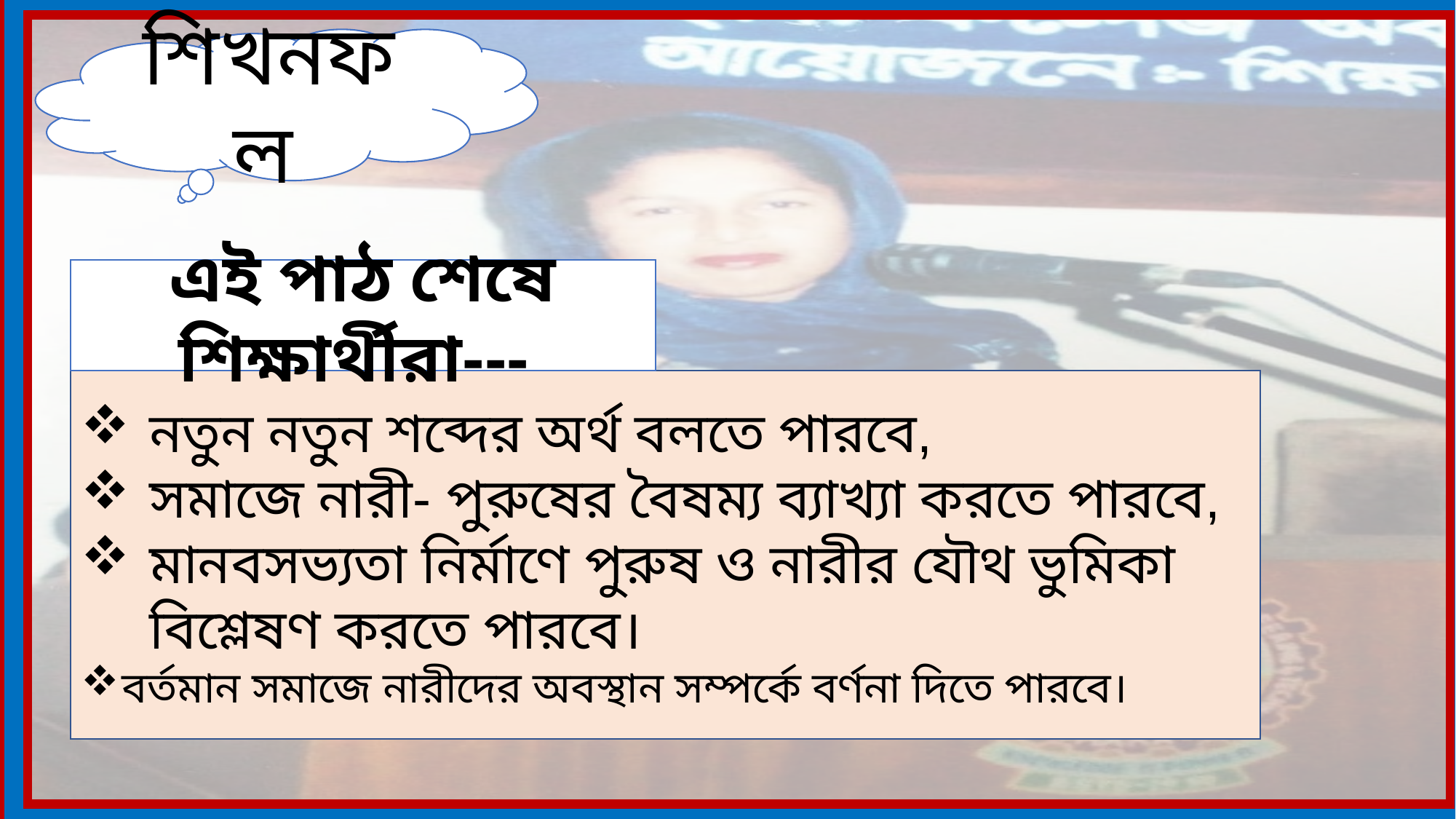

শিখনফল
এই পাঠ শেষে শিক্ষার্থীরা---
নতুন নতুন শব্দের অর্থ বলতে পারবে,
সমাজে নারী- পুরুষের বৈষম্য ব্যাখ্যা করতে পারবে,
মানবসভ্যতা নির্মাণে পুরুষ ও নারীর যৌথ ভুমিকা বিশ্লেষণ করতে পারবে।
বর্তমান সমাজে নারীদের অবস্থান সম্পর্কে বর্ণনা দিতে পারবে।